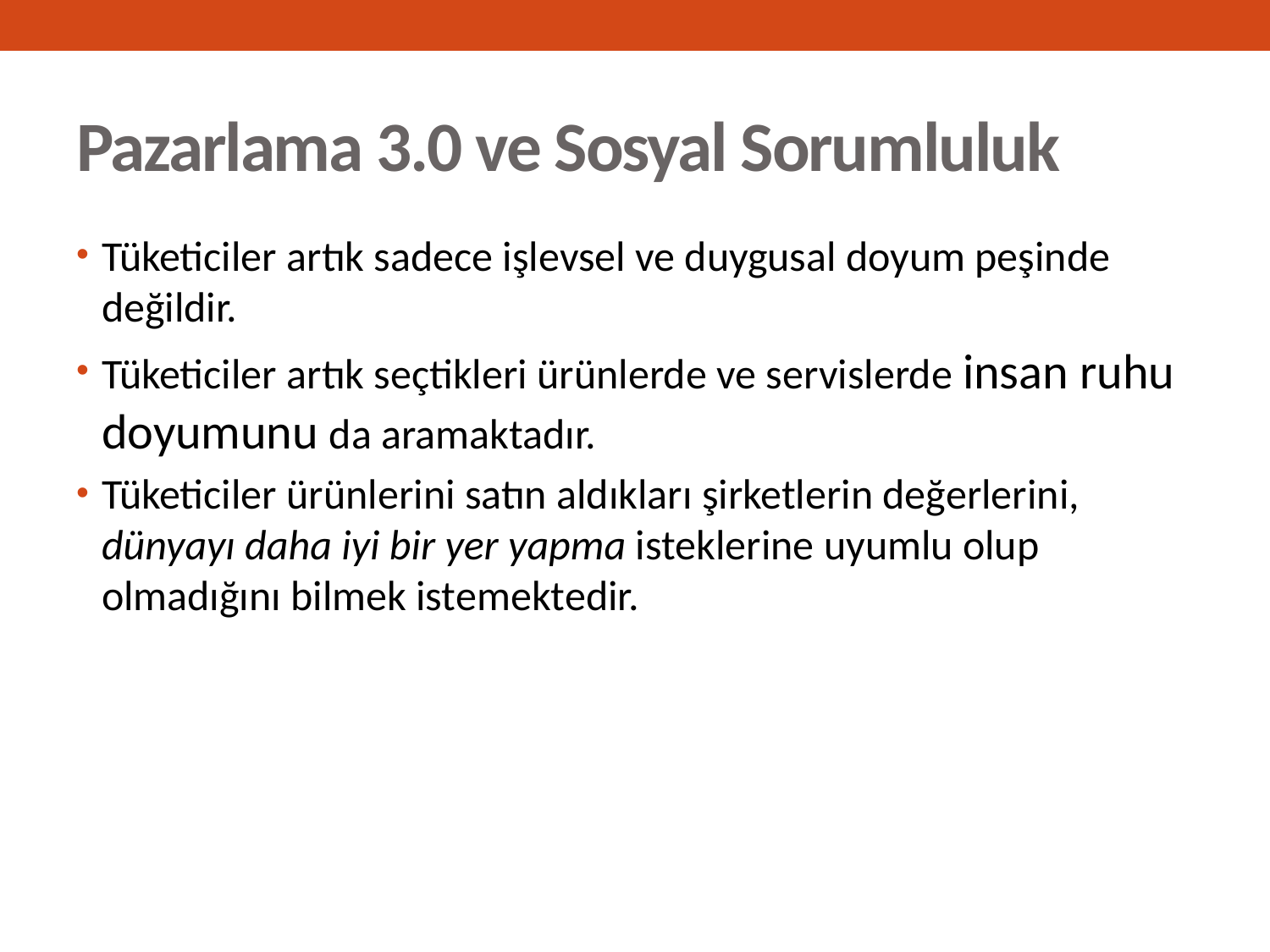

# Pazarlama 3.0 ve Sosyal Sorumluluk
Tüketiciler artık sadece işlevsel ve duygusal doyum peşinde değildir.
Tüketiciler artık seçtikleri ürünlerde ve servislerde insan ruhu doyumunu da aramaktadır.
Tüketiciler ürünlerini satın aldıkları şirketlerin değerlerini, dünyayı daha iyi bir yer yapma isteklerine uyumlu olup olmadığını bilmek istemektedir.